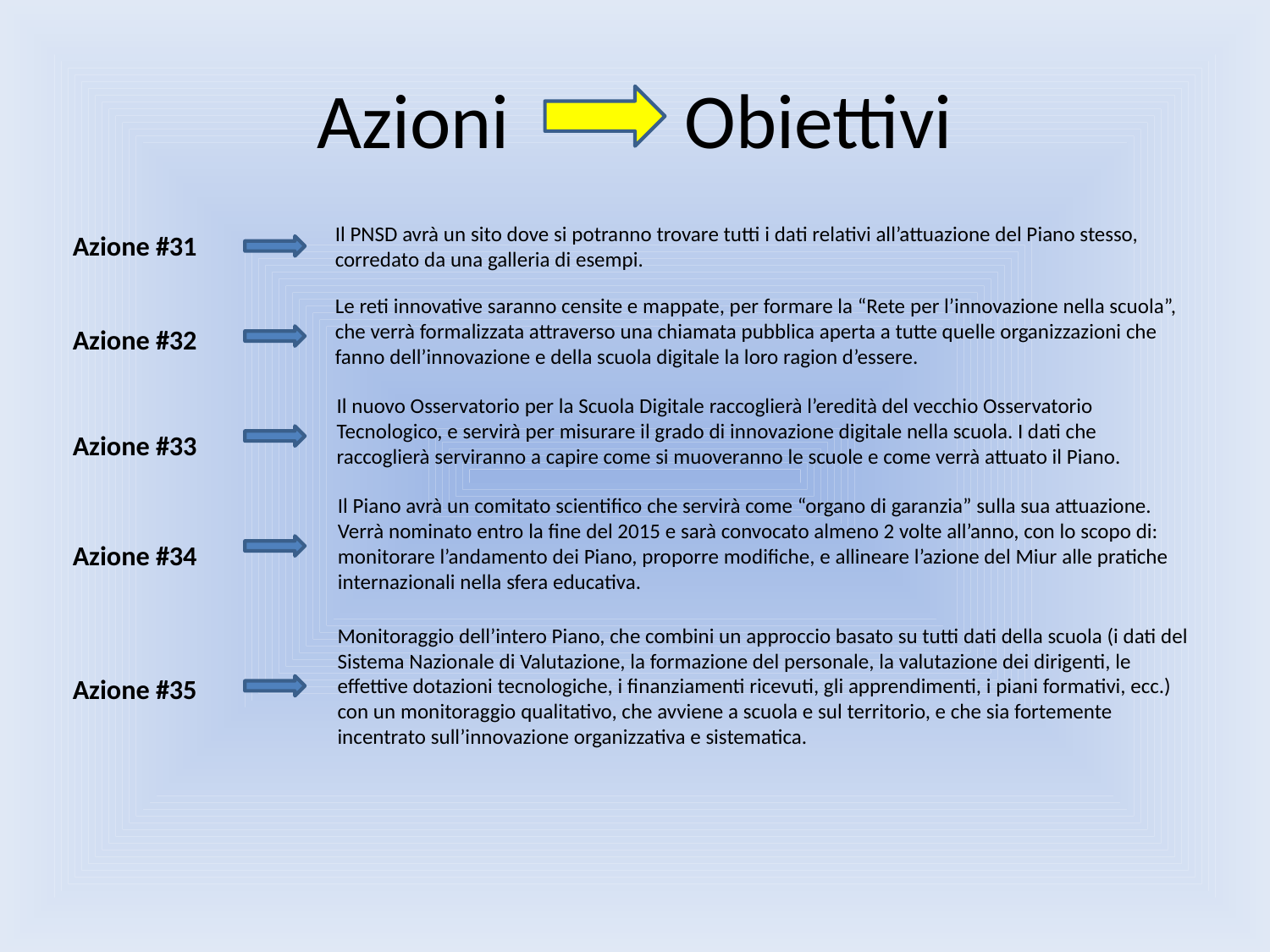

# Azioni          Obiettivi

Il PNSD avrà un sito dove si potranno trovare tutti i dati relativi all’attuazione del Piano stesso, corredato da una galleria di esempi.
Azione #31

Le reti innovative saranno censite e mappate, per formare la “Rete per l’innovazione nella scuola”, che verrà formalizzata attraverso una chiamata pubblica aperta a tutte quelle organizzazioni che fanno dell’innovazione e della scuola digitale la loro ragion d’essere.
Azione #32

Il nuovo Osservatorio per la Scuola Digitale raccoglierà l’eredità del vecchio Osservatorio Tecnologico, e servirà per misurare il grado di innovazione digitale nella scuola. I dati che raccoglierà serviranno a capire come si muoveranno le scuole e come verrà attuato il Piano.
Azione #33

Il Piano avrà un comitato scientifico che servirà come “organo di garanzia” sulla sua attuazione. Verrà nominato entro la fine del 2015 e sarà convocato almeno 2 volte all’anno, con lo scopo di: monitorare l’andamento dei Piano, proporre modifiche, e allineare l’azione del Miur alle pratiche internazionali nella sfera educativa.
Azione #34

Monitoraggio dell’intero Piano, che combini un approccio basato su tutti dati della scuola (i dati del Sistema Nazionale di Valutazione, la formazione del personale, la valutazione dei dirigenti, le effettive dotazioni tecnologiche, i finanziamenti ricevuti, gli apprendimenti, i piani formativi, ecc.) con un monitoraggio qualitativo, che avviene a scuola e sul territorio, e che sia fortemente incentrato sull’innovazione organizzativa e sistematica.
Azione #35